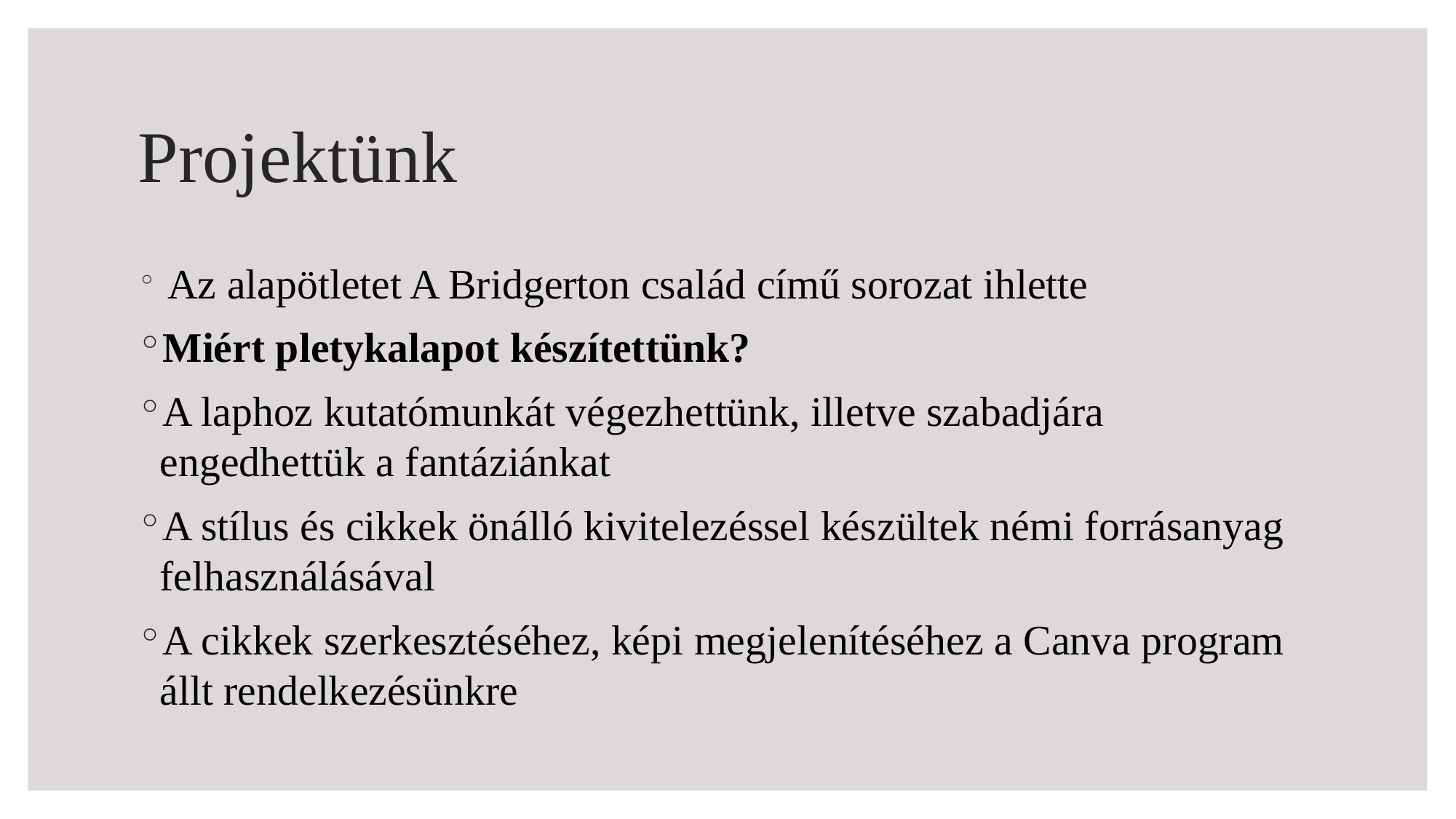

# Projektünk
 Az alapötletet A Bridgerton család című sorozat ihlette
Miért pletykalapot készítettünk?
A laphoz kutatómunkát végezhettünk, illetve szabadjára engedhettük a fantáziánkat
A stílus és cikkek önálló kivitelezéssel készültek némi forrásanyag felhasználásával
A cikkek szerkesztéséhez, képi megjelenítéséhez a Canva program állt rendelkezésünkre